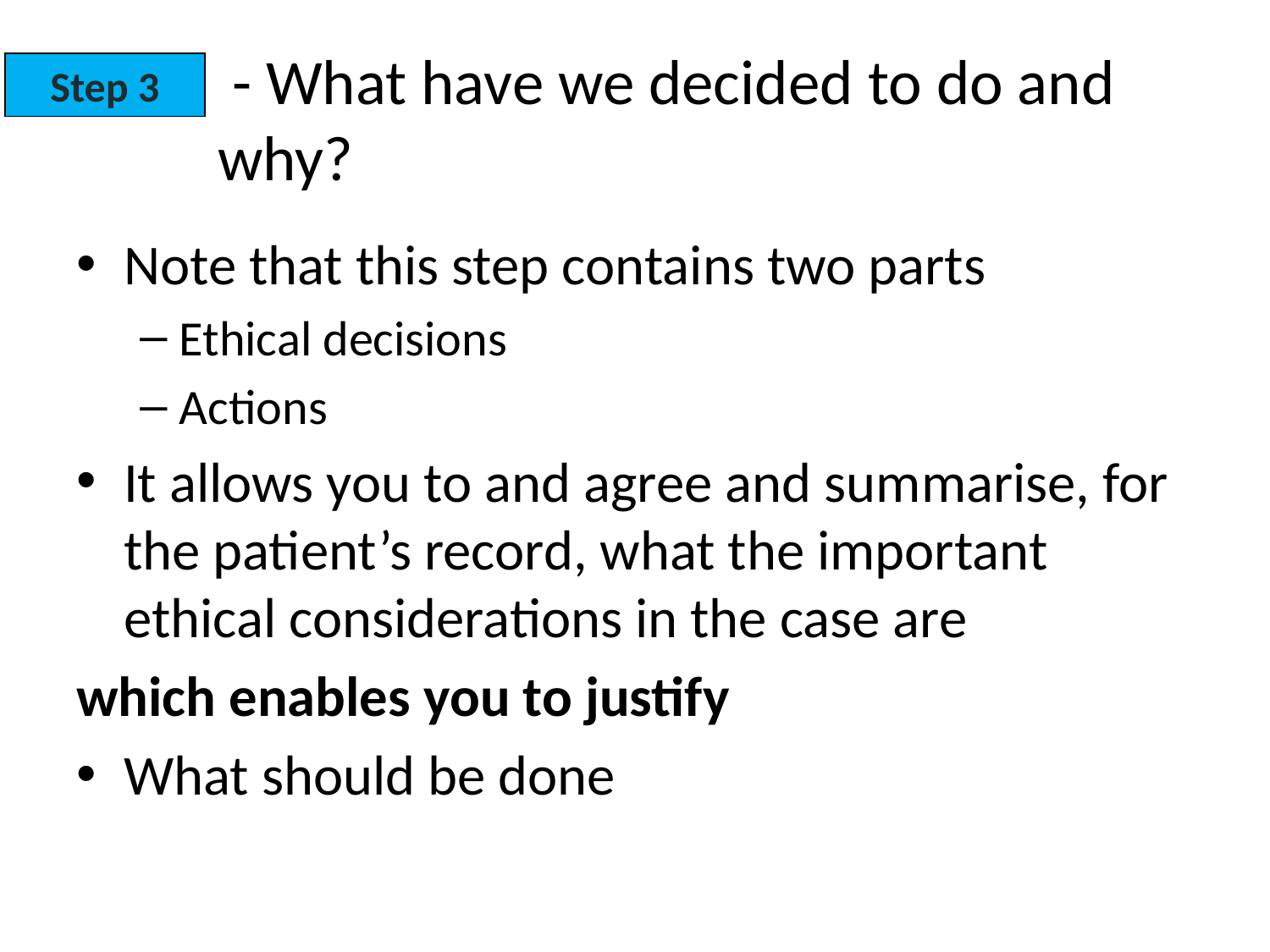

# - What have we decided to do and why?
Step 3
Note that this step contains two parts
Ethical decisions
Actions
It allows you to and agree and summarise, for the patient’s record, what the important ethical considerations in the case are
which enables you to justify
What should be done